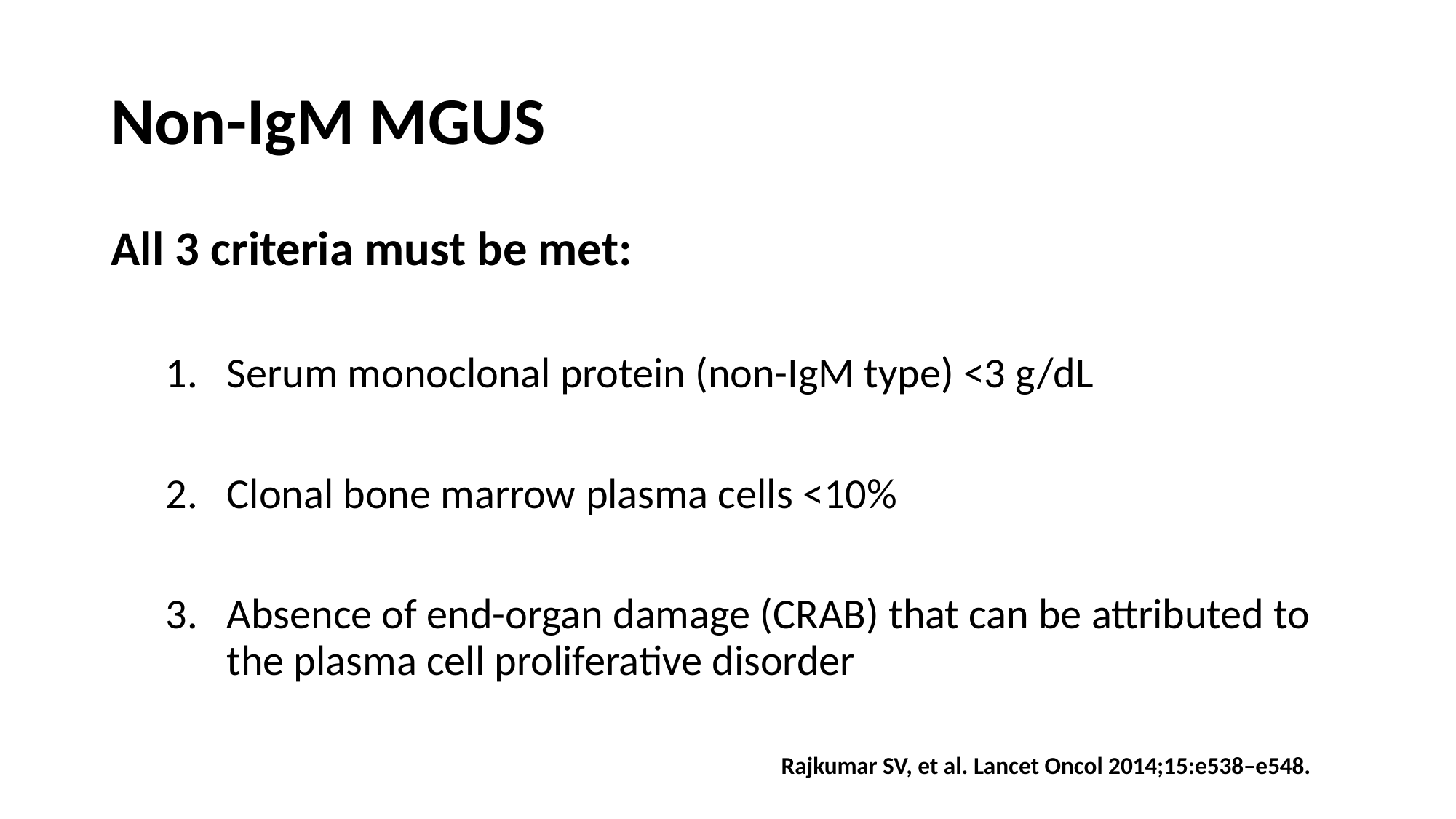

# Non-IgM MGUS
All 3 criteria must be met:

Serum monoclonal protein (non-IgM type) <3 g/dL

Clonal bone marrow plasma cells <10%

Absence of end-organ damage (CRAB) that can be attributed to the plasma cell proliferative disorder
Rajkumar SV, et al. Lancet Oncol 2014;15:e538–e548.